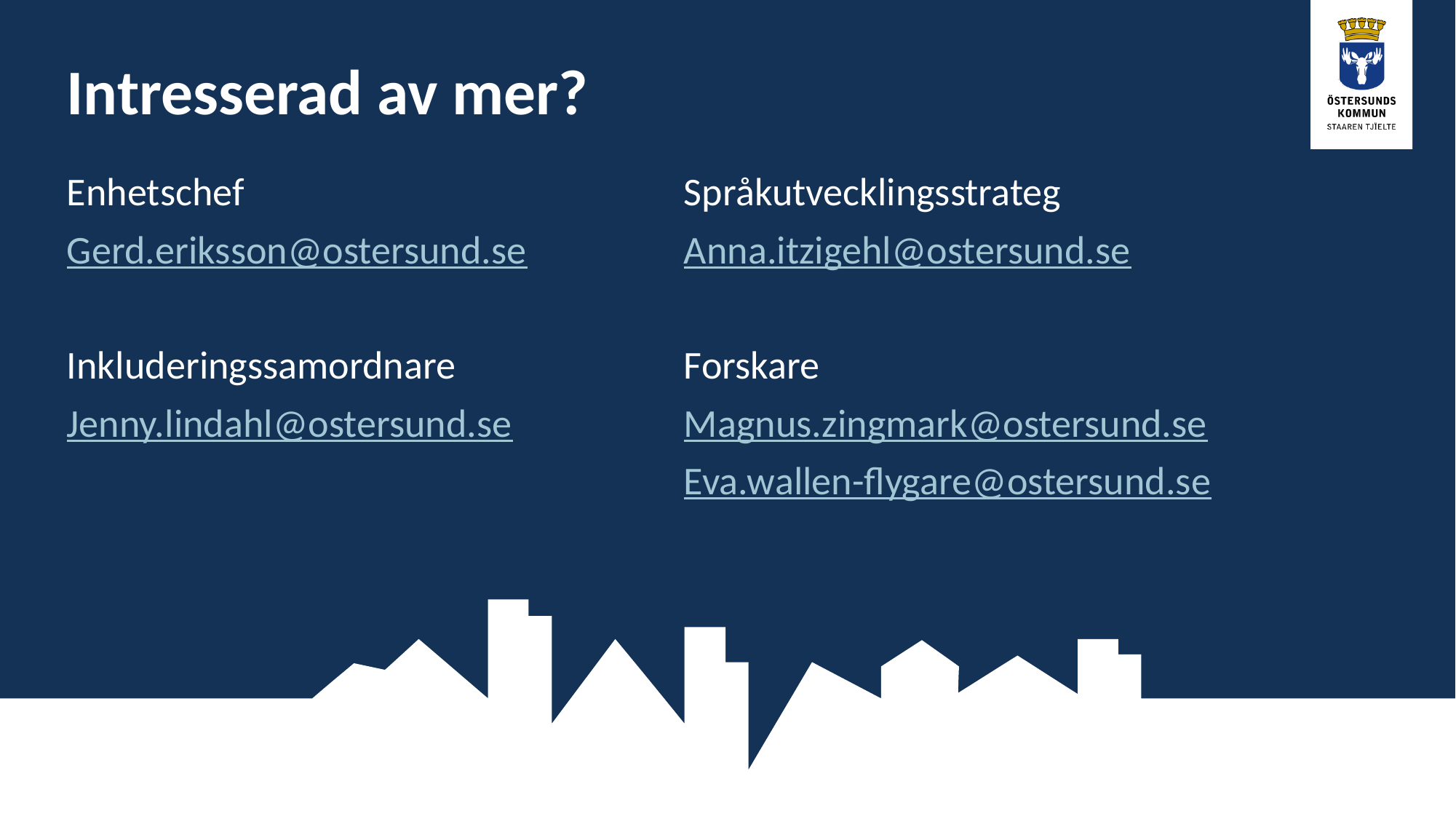

# Intresserad av mer?
Enhetschef
Gerd.eriksson@ostersund.se

Inkluderingssamordnare
Jenny.lindahl@ostersund.se

Språkutvecklingsstrateg
Anna.itzigehl@ostersund.se

Forskare
Magnus.zingmark@ostersund.se
Eva.wallen-flygare@ostersund.se